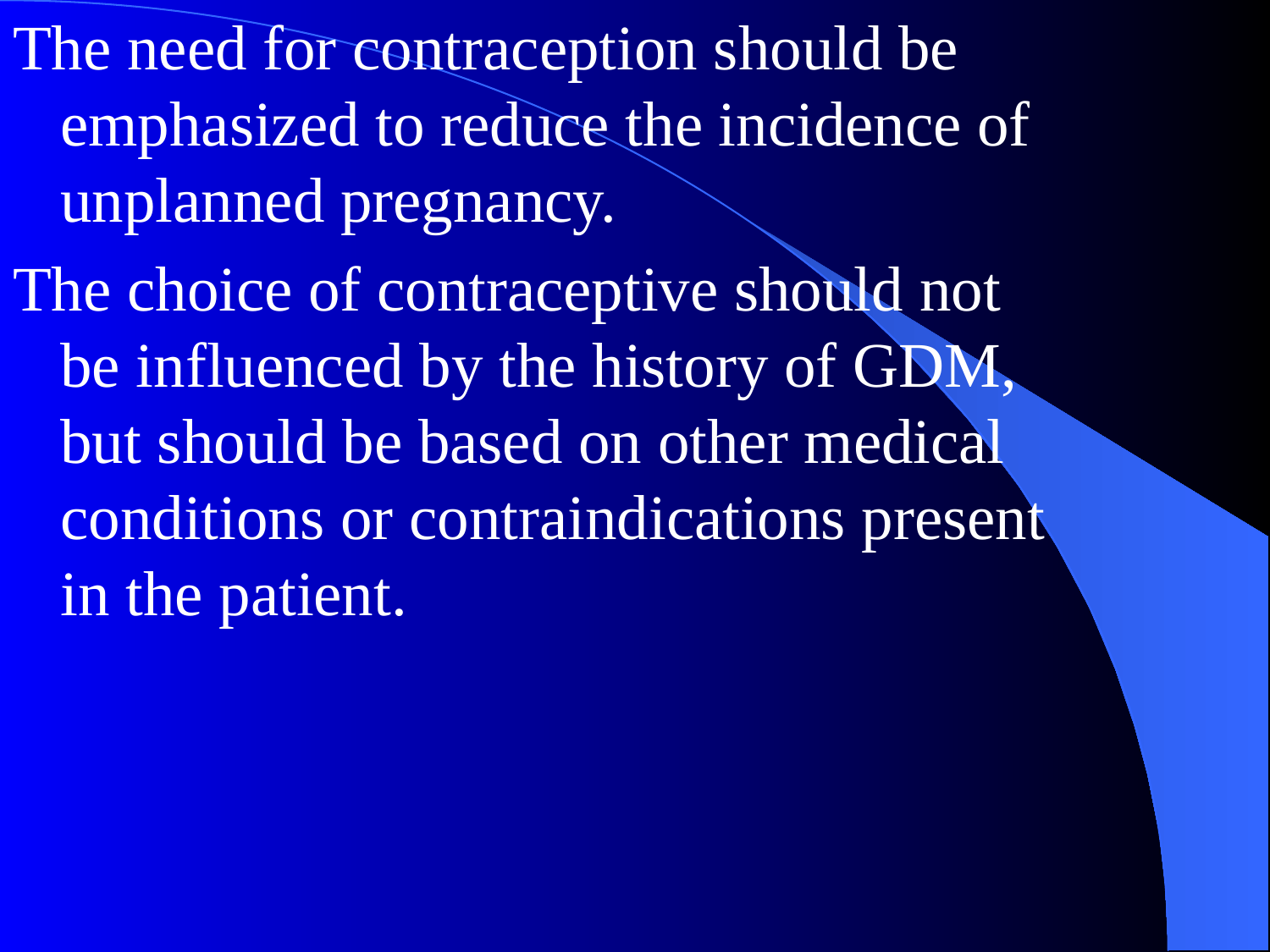

The need for contraception should be emphasized to reduce the incidence of unplanned pregnancy.
The choice of contraceptive should not be influenced by the history of GDM, but should be based on other medical conditions or contraindications present in the patient.